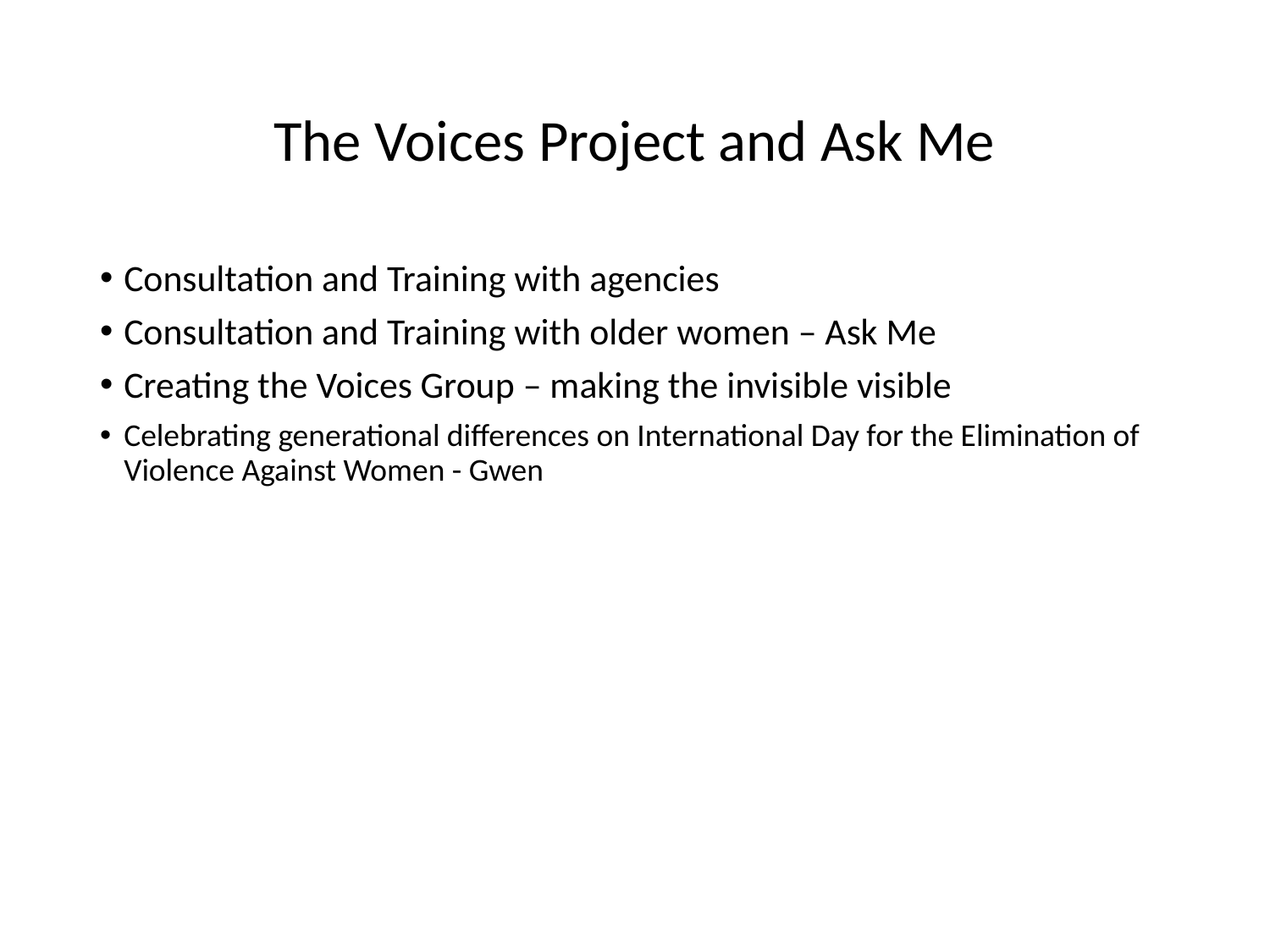

# The Voices Project and Ask Me
Consultation and Training with agencies
Consultation and Training with older women – Ask Me
Creating the Voices Group – making the invisible visible
Celebrating generational differences on International Day for the Elimination of Violence Against Women - Gwen